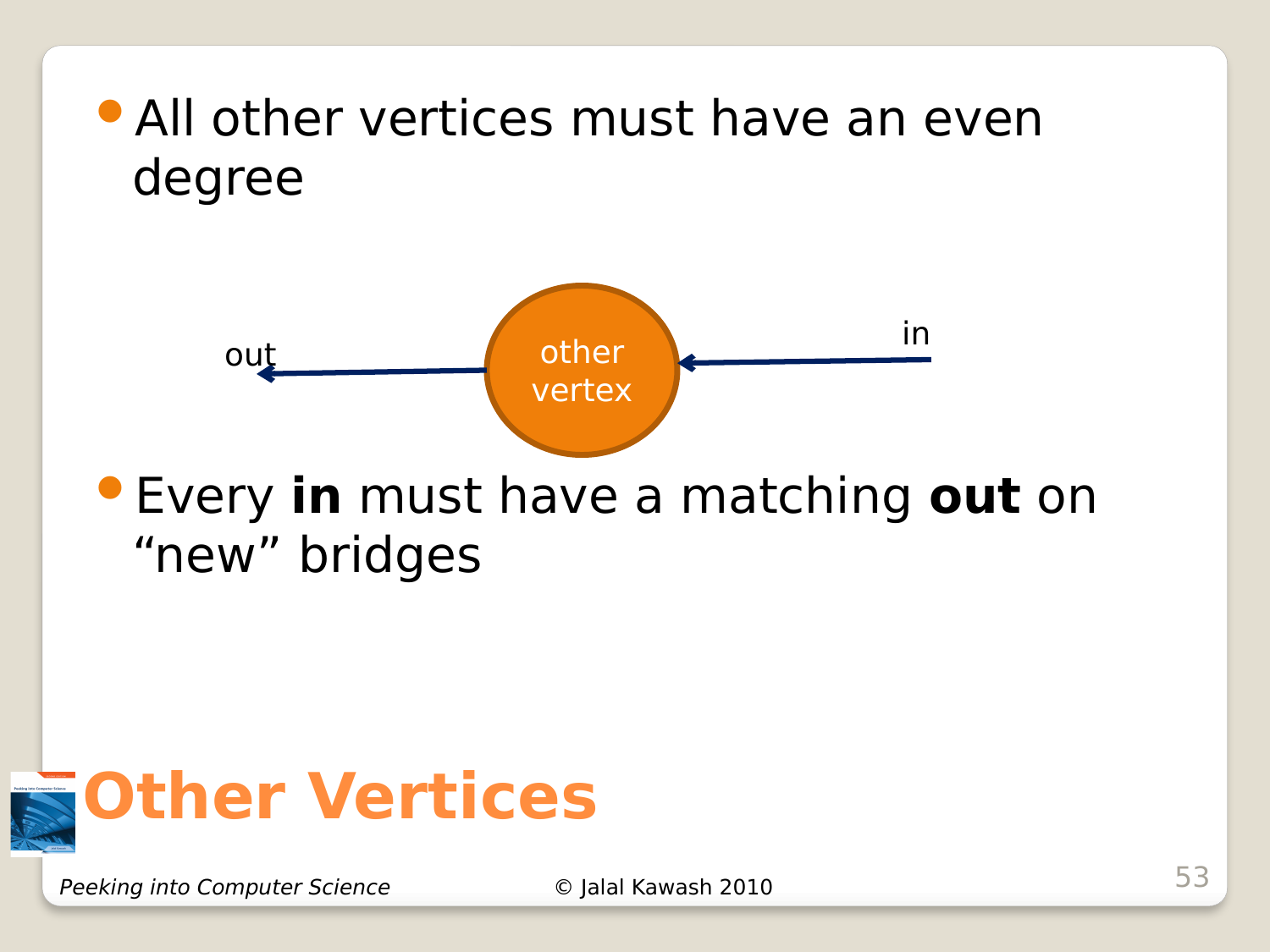

All other vertices must have an even degree

Every in must have a matching out on “new” bridges

other
vertex
in
out
# Other Vertices
53